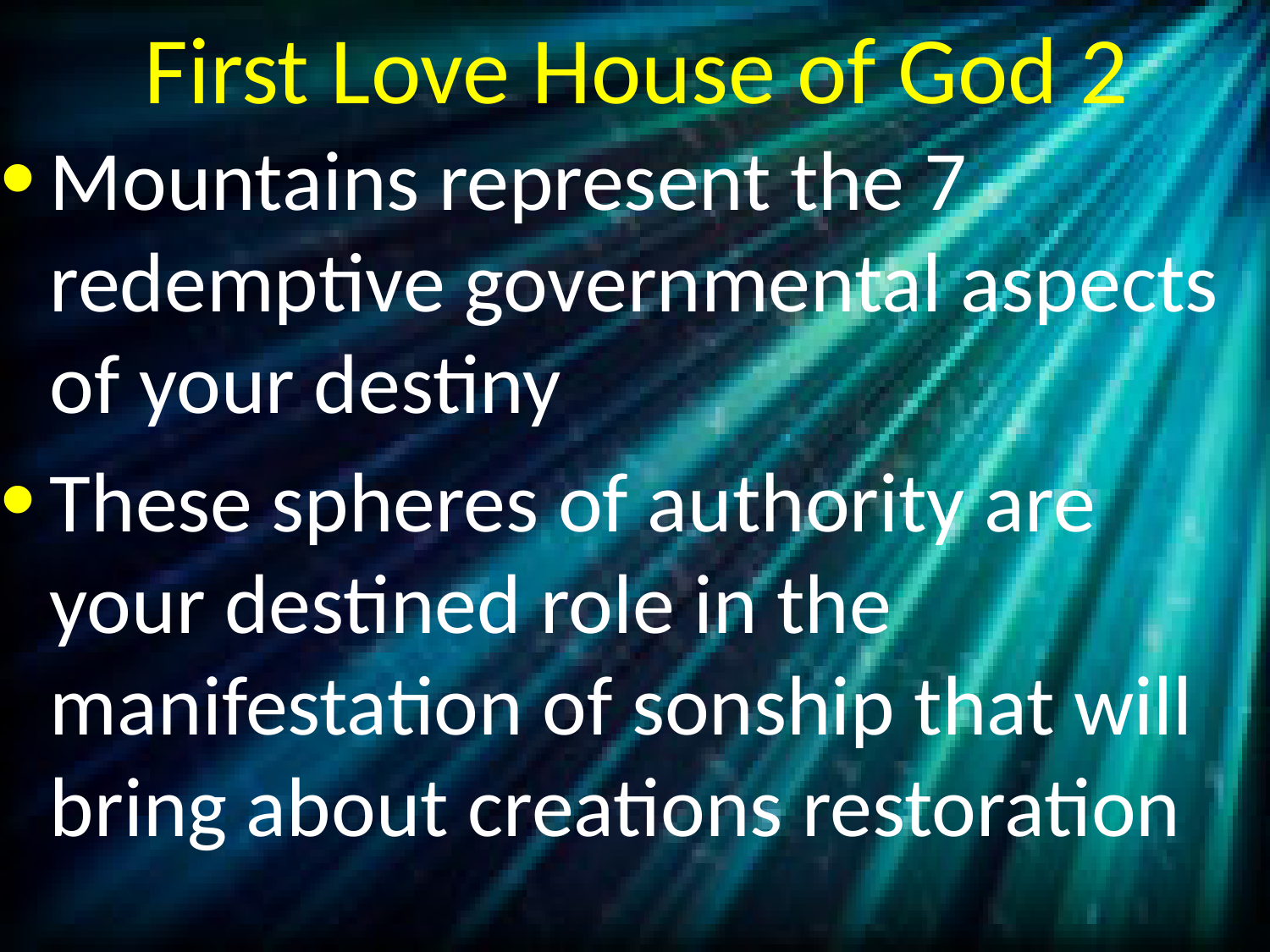

# First Love House of God 2
Mountains represent the 7 redemptive governmental aspects of your destiny
These spheres of authority are your destined role in the manifestation of sonship that will bring about creations restoration